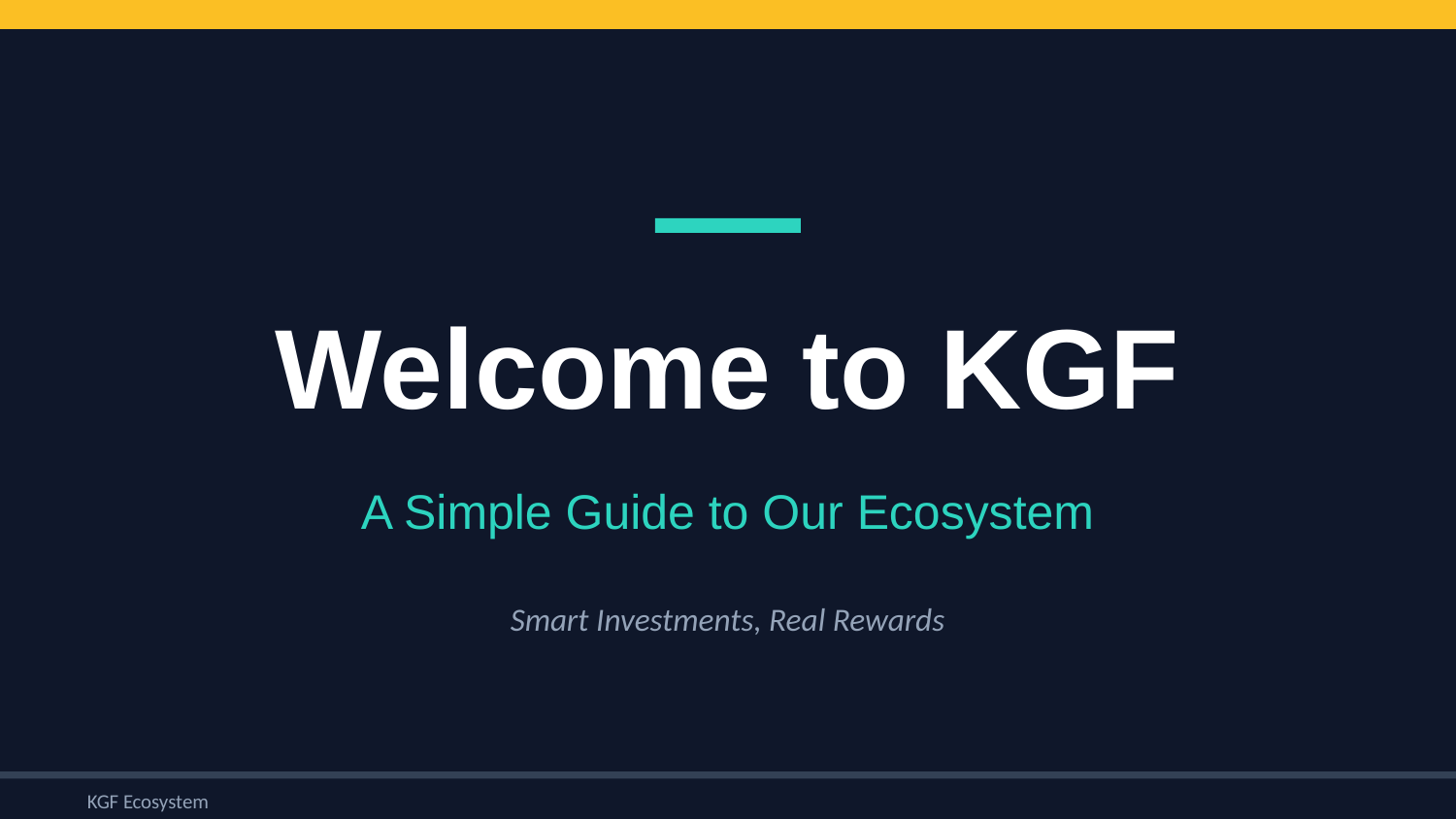

Welcome to KGF
A Simple Guide to Our Ecosystem
Smart Investments, Real Rewards